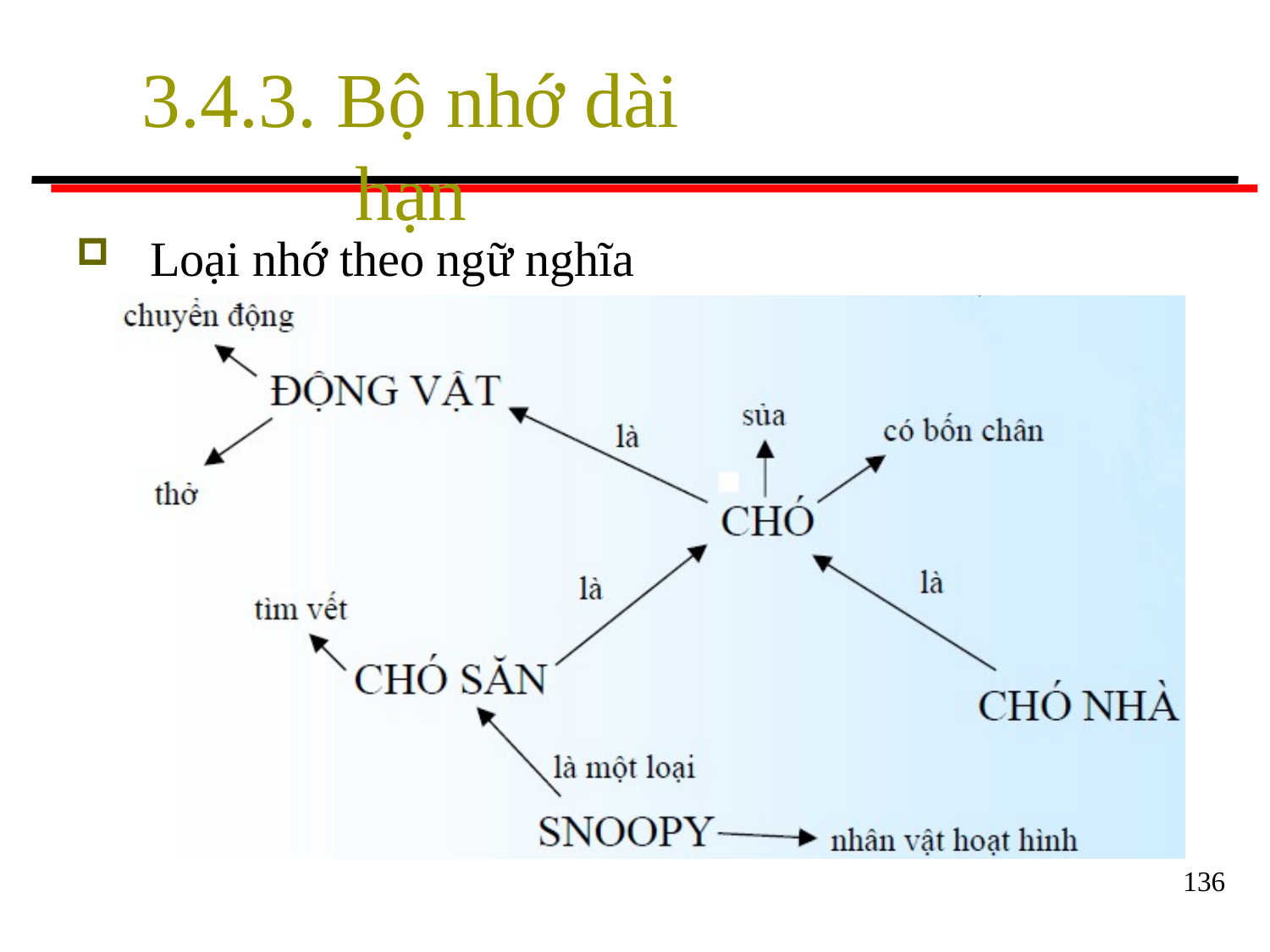

# 3.4.3. Bộ nhớ dài hạn
Loại nhớ theo ngữ nghĩa

136